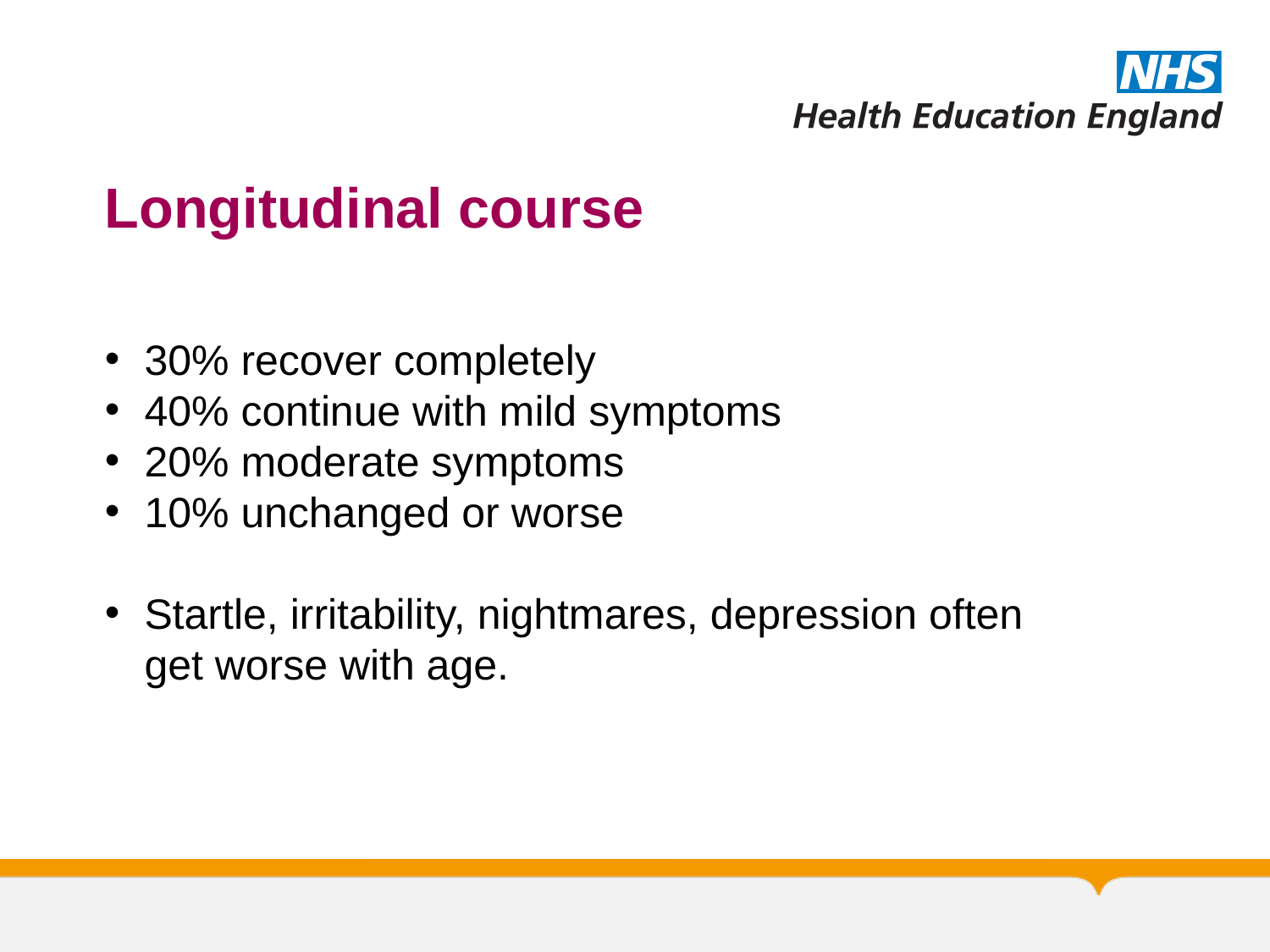

Longitudinal course
30% recover completely
40% continue with mild symptoms
20% moderate symptoms
10% unchanged or worse

Startle, irritability, nightmares, depression often get worse with age.